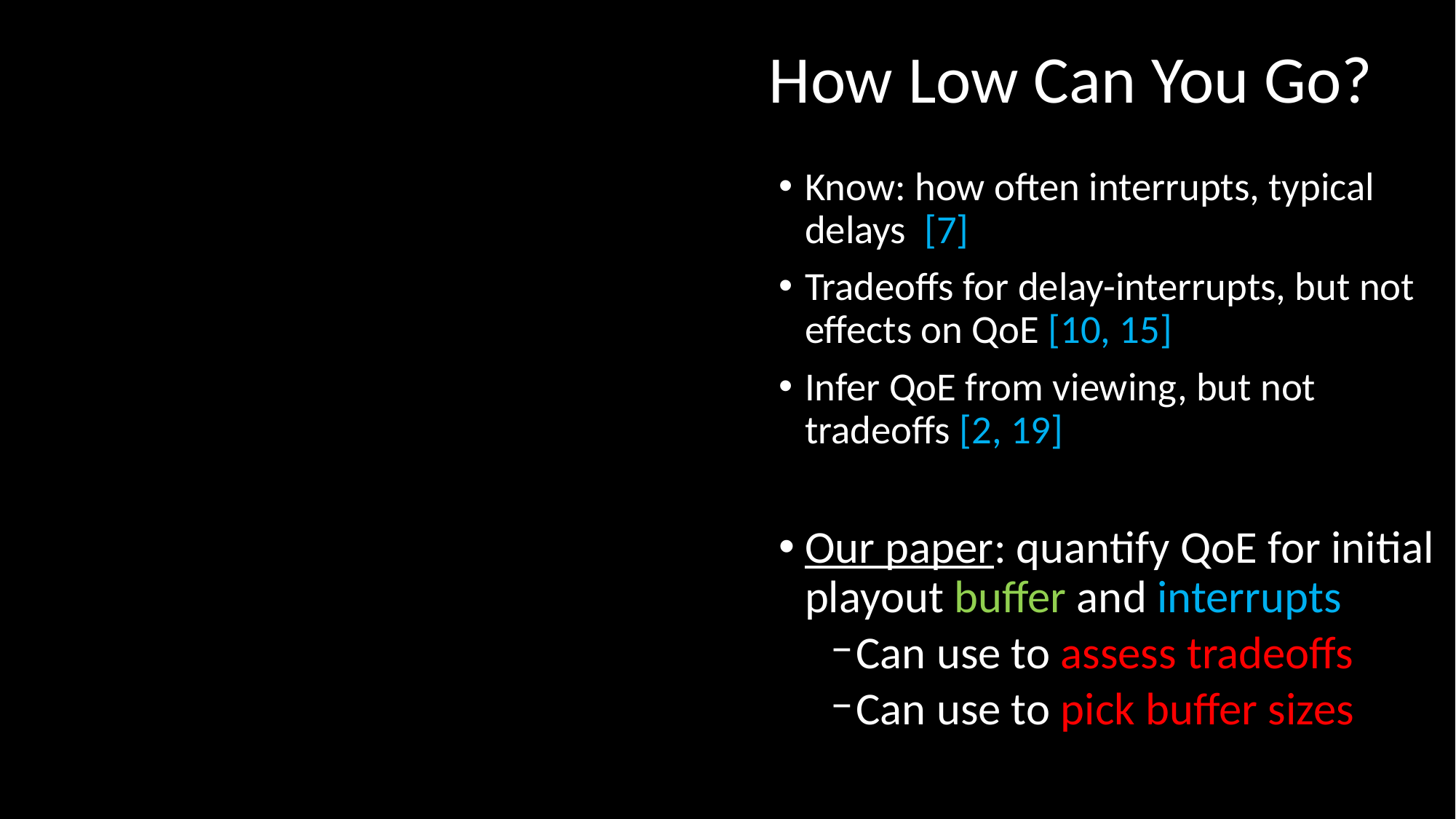

# How Low Can You Go?
Know: how often interrupts, typical delays  [7]
Tradeoffs for delay-interrupts, but not effects on QoE [10, 15]
Infer QoE from viewing, but not tradeoffs [2, 19]

Our paper: quantify QoE for initial playout buffer and interrupts
Can use to assess tradeoffs
Can use to pick buffer sizes